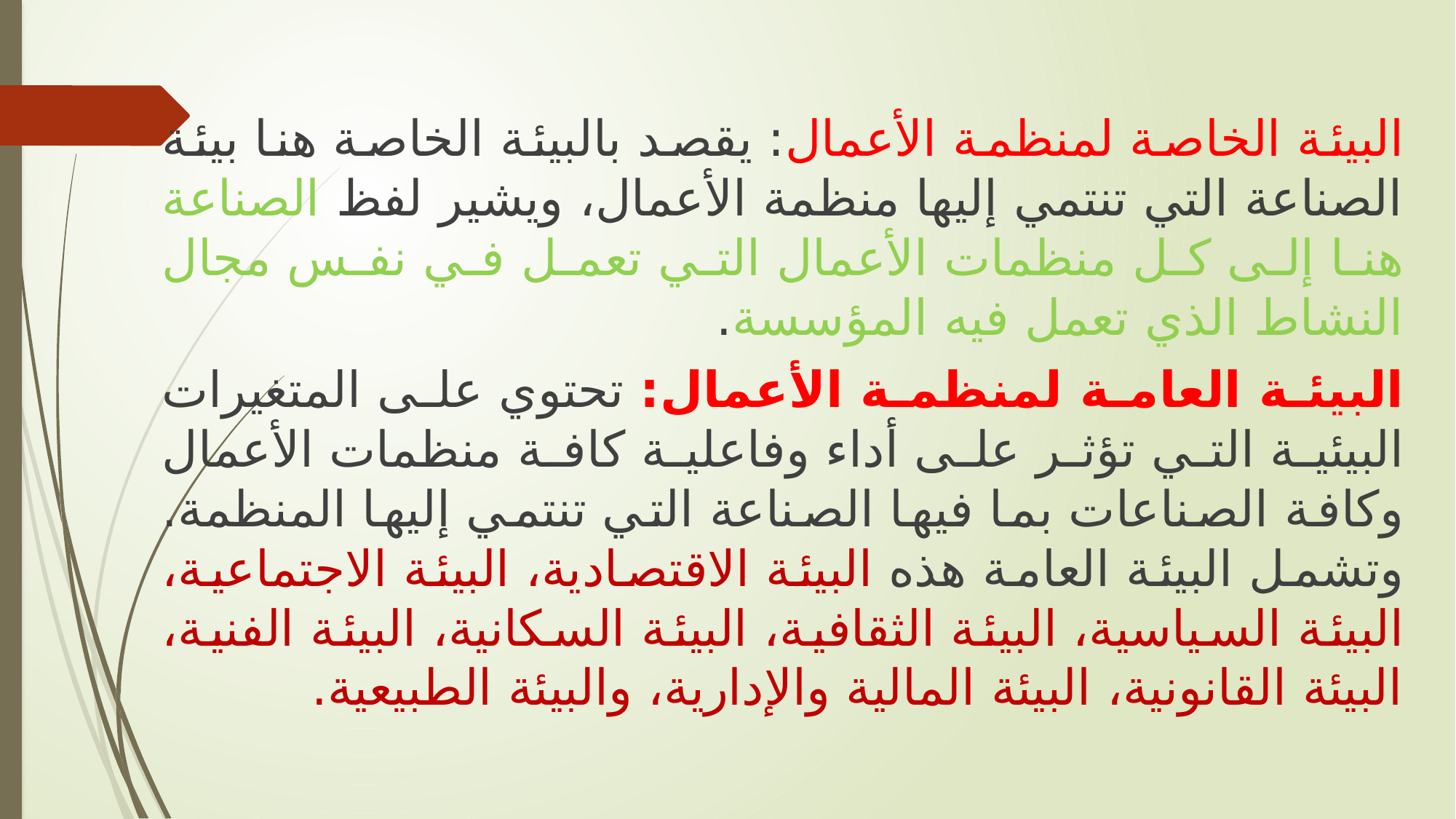

البيئة الخاصة لمنظمة الأعمال: يقصد بالبيئة الخاصة هنا بيئة الصناعة التي تنتمي إليها منظمة الأعمال، ويشير لفظ الصناعة هنا إلى كل منظمات الأعمال التي تعمل في نفس مجال النشاط الذي تعمل فيه المؤسسة.
البيئة العامة لمنظمة الأعمال: تحتوي على المتغيرات البيئية التي تؤثر على أداء وفاعلية كافة منظمات الأعمال وكافة الصناعات بما فيها الصناعة التي تنتمي إليها المنظمة. وتشمل البيئة العامة هذه البيئة الاقتصادية، البيئة الاجتماعية، البيئة السياسية، البيئة الثقافية، البيئة السكانية، البيئة الفنية، البيئة القانونية، البيئة المالية والإدارية، والبيئة الطبيعية.